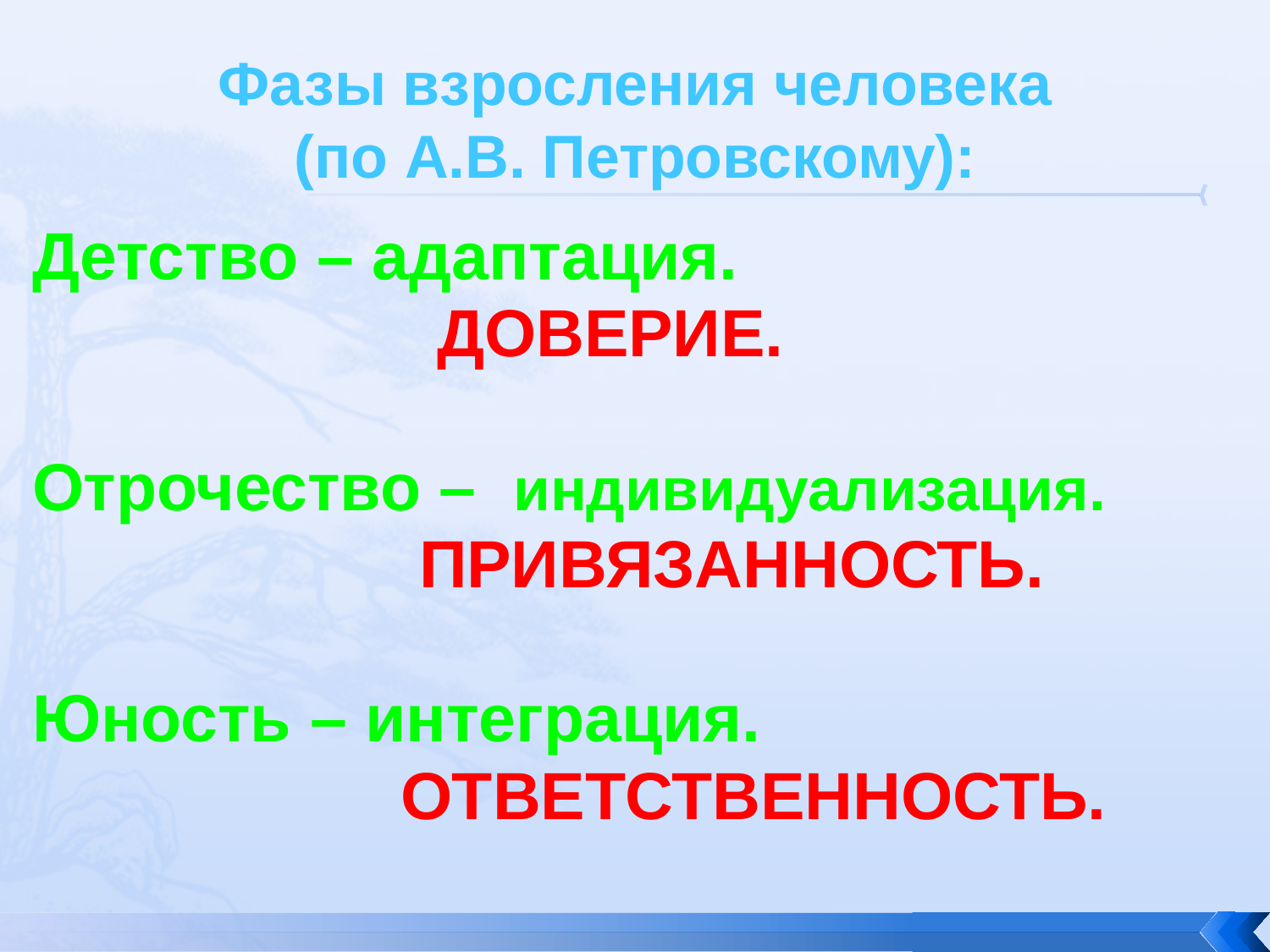

# Фазы взросления человека (по А.В. Петровскому):
Детство – адаптация.
                      ДОВЕРИЕ.

Отрочество –  индивидуализация.
                     ПРИВЯЗАННОСТЬ.

Юность – интеграция.
                    ОТВЕТСТВЕННОСТЬ.